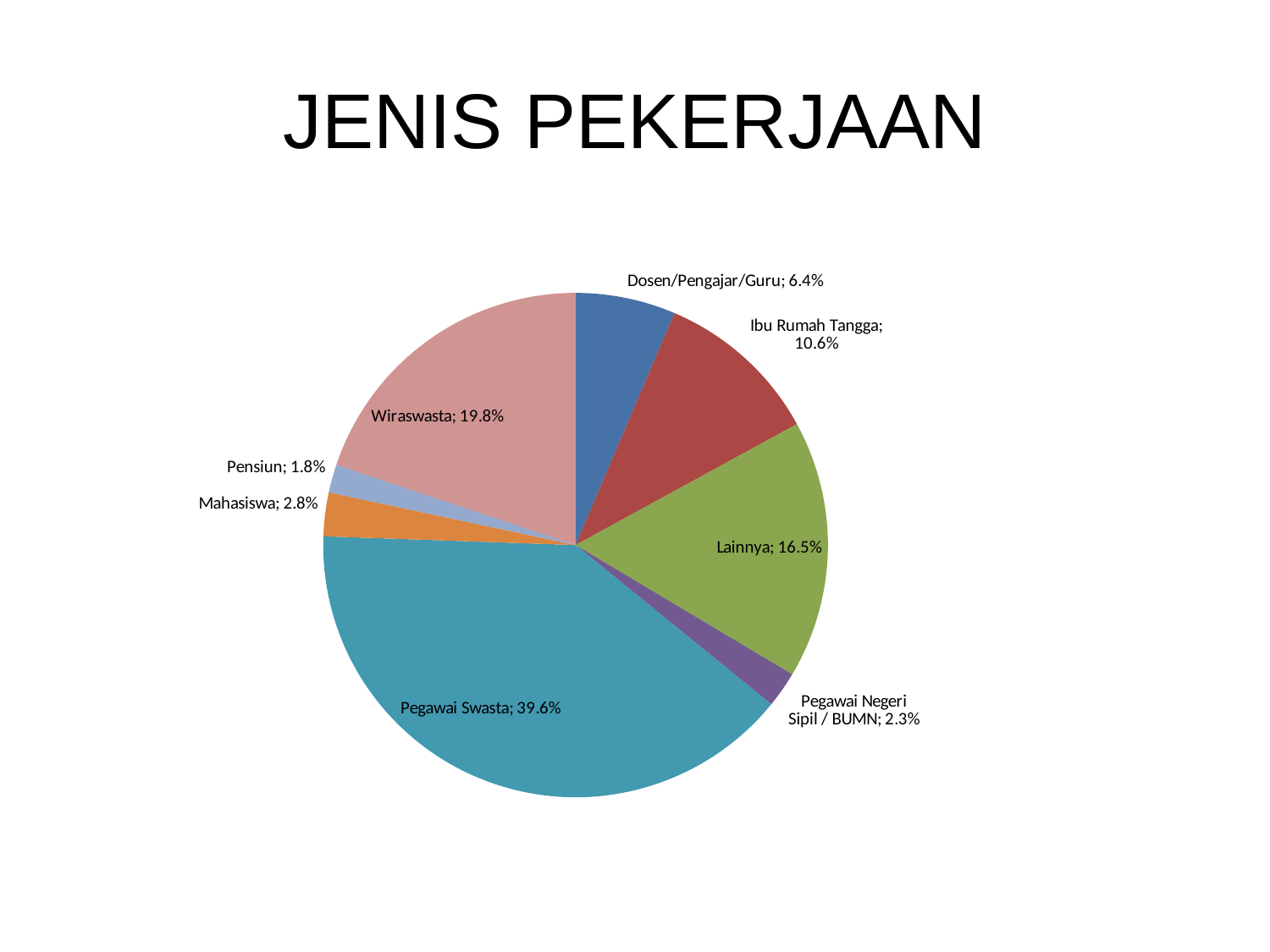

# JENIS PEKERJAAN

### Chart

| Category |  |
|---|---|
| Dosen/Pengajar/Guru | 0.06400000000000006 |
| Ibu Rumah Tangga | 0.10600000000000002 |
| Lainnya | 0.165 |
| Pegawai Negeri Sipil / BUMN | 0.023 |
| Pegawai Swasta | 0.39600000000000035 |
| Mahasiswa | 0.028 |
| Pensiun | 0.018000000000000016 |
| Wiraswasta | 0.198 |